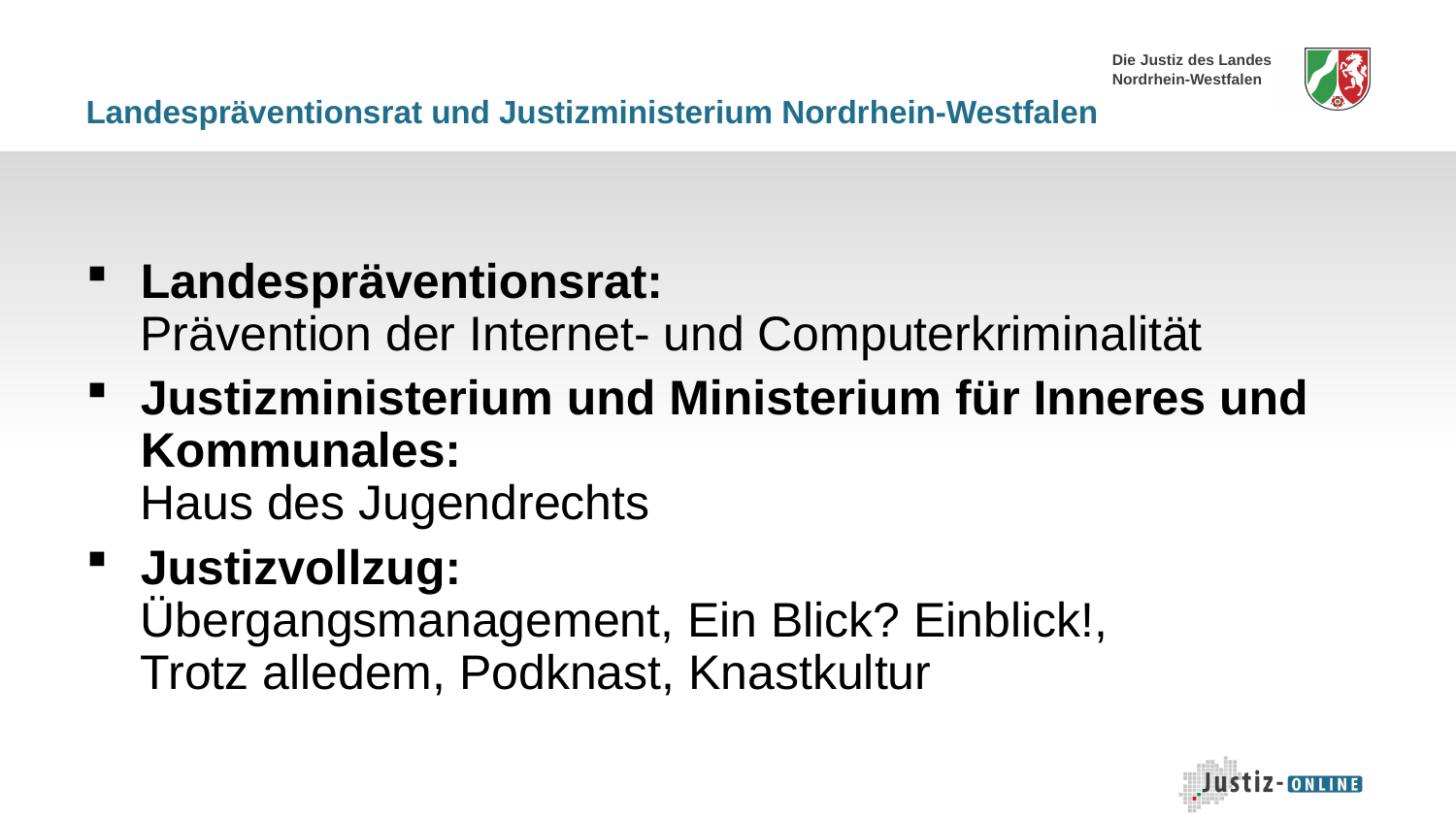

# Landespräventionsrat und Justizministerium Nordrhein-Westfalen

Landespräventionsrat:
Prävention der Internet- und Computerkriminalität
Justizministerium und Ministerium für Inneres und Kommunales:
Haus des Jugendrechts
Justizvollzug:
Übergangsmanagement, Ein Blick? Einblick!,
Trotz alledem, Podknast, Knastkultur